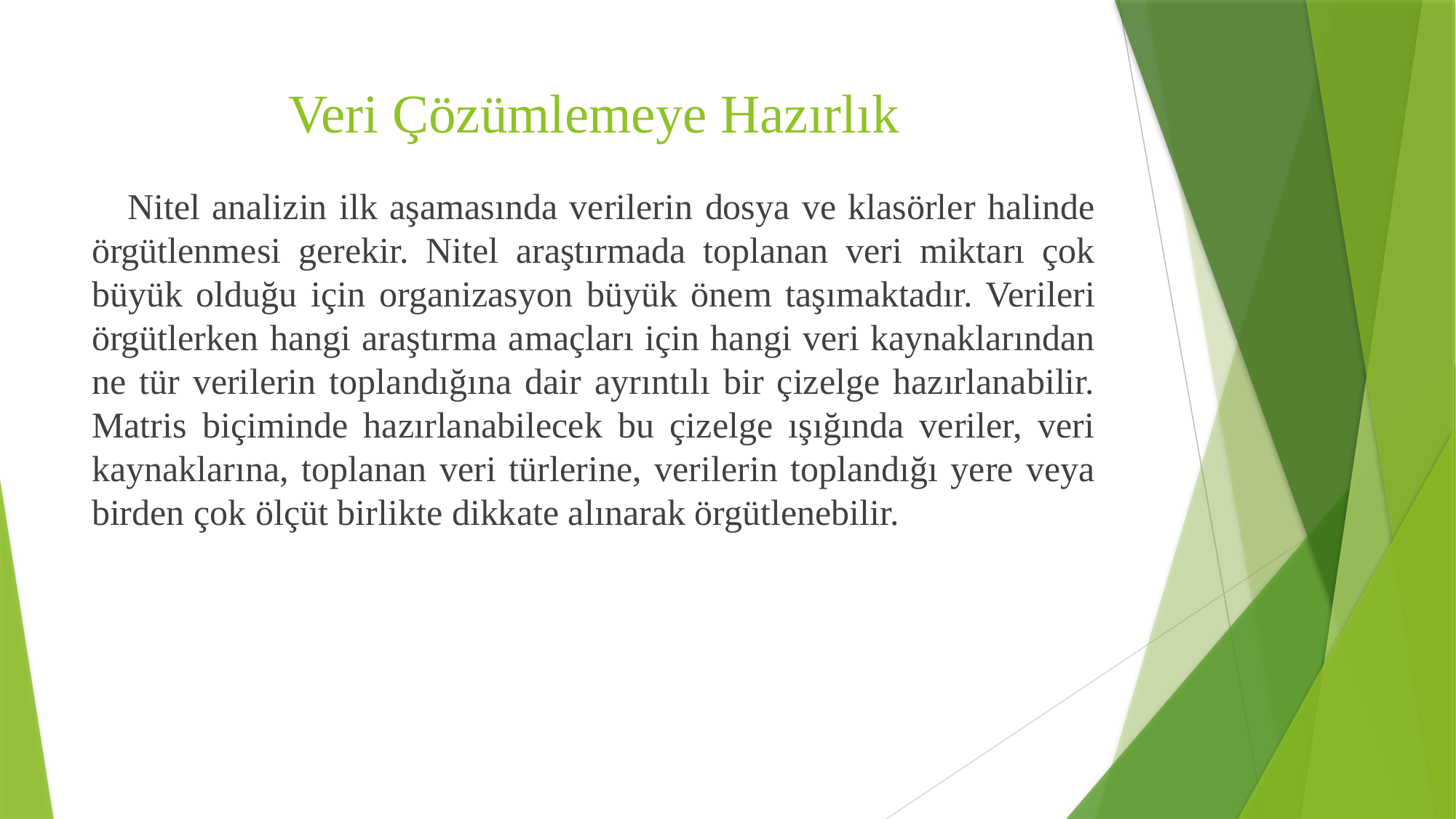

# Veri Çözümlemeye Hazırlık
   Nitel analizin ilk aşamasında verilerin dosya ve klasörler halinde örgütlenmesi gerekir. Nitel araştırmada toplanan veri miktarı çok büyük olduğu için organizasyon büyük önem taşımaktadır. Verileri örgütlerken hangi araştırma amaçları için hangi veri kaynaklarından ne tür verilerin toplandığına dair ayrıntılı bir çizelge hazırlanabilir. Matris biçiminde hazırlanabilecek bu çizelge ışığında veriler, veri kaynaklarına, toplanan veri türlerine, verilerin toplandığı yere veya birden çok ölçüt birlikte dikkate alınarak örgütlenebilir.